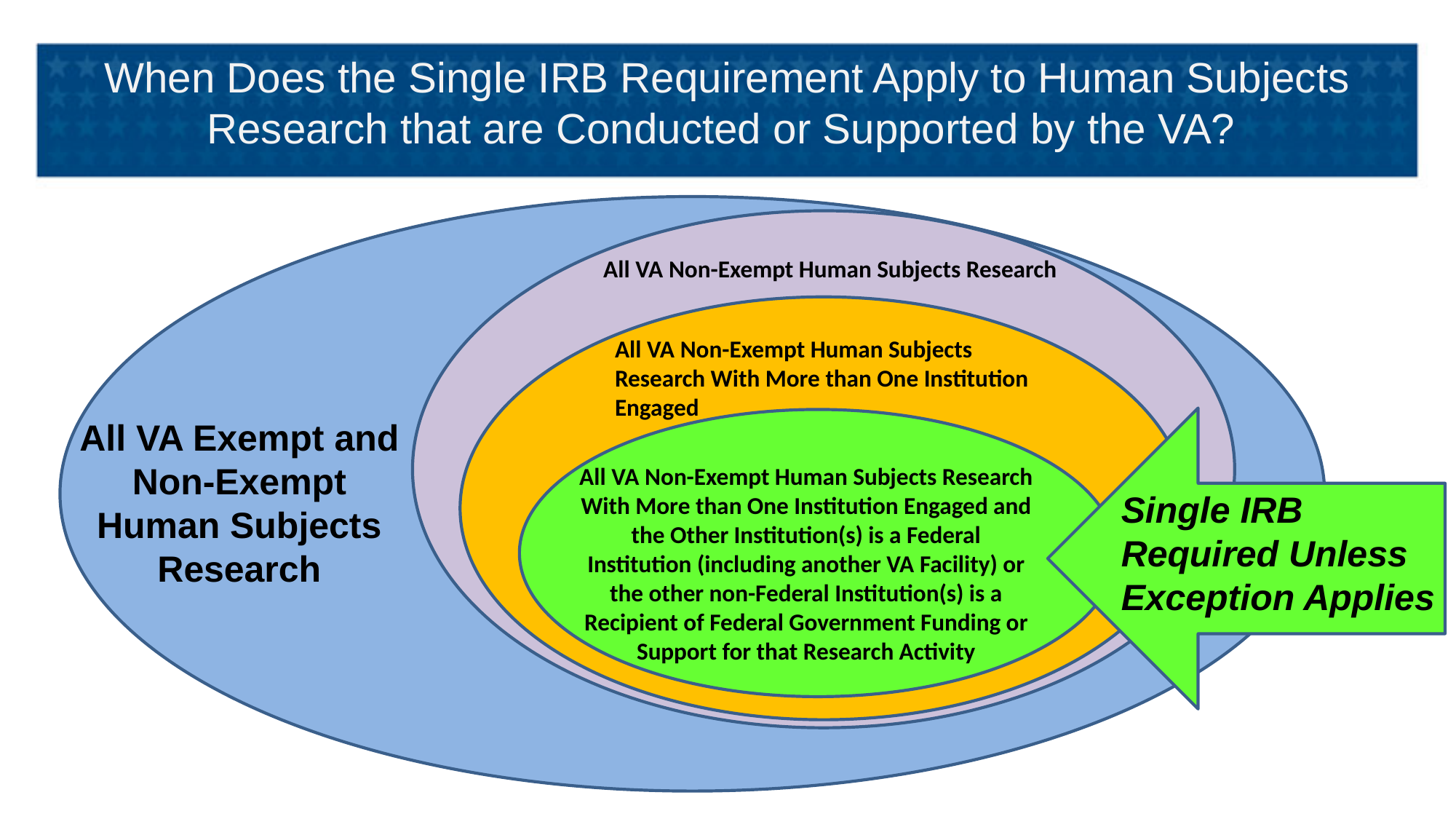

# When Does the Single IRB Requirement Apply to Human Subjects Research that are Conducted or Supported by the VA?

All VA Non-Exempt Human Subjects Research

All VA Non-Exempt Human Subjects Research With More than One Institution Engaged

All VA Exempt and Non-Exempt Human Subjects Research

All VA Non-Exempt Human Subjects Research With More than One Institution Engaged and the Other Institution(s) is a Federal Institution (including another VA Facility) or the other non-Federal Institution(s) is a Recipient of Federal Government Funding or Support for that Research Activity
Single IRB Required Unless Exception Applies